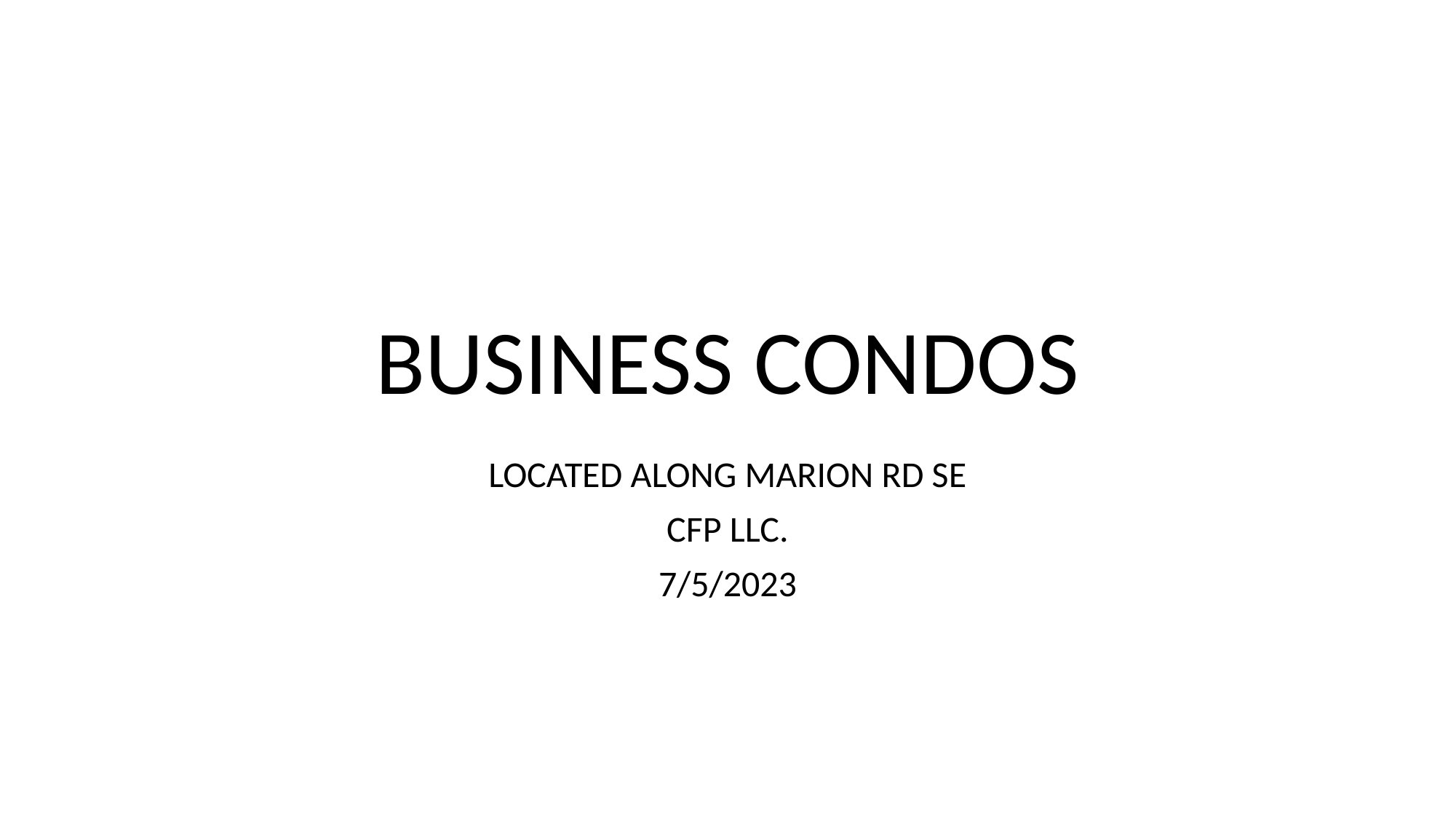

# BUSINESS CONDOS
LOCATED ALONG MARION RD SE
CFP LLC.
7/5/2023